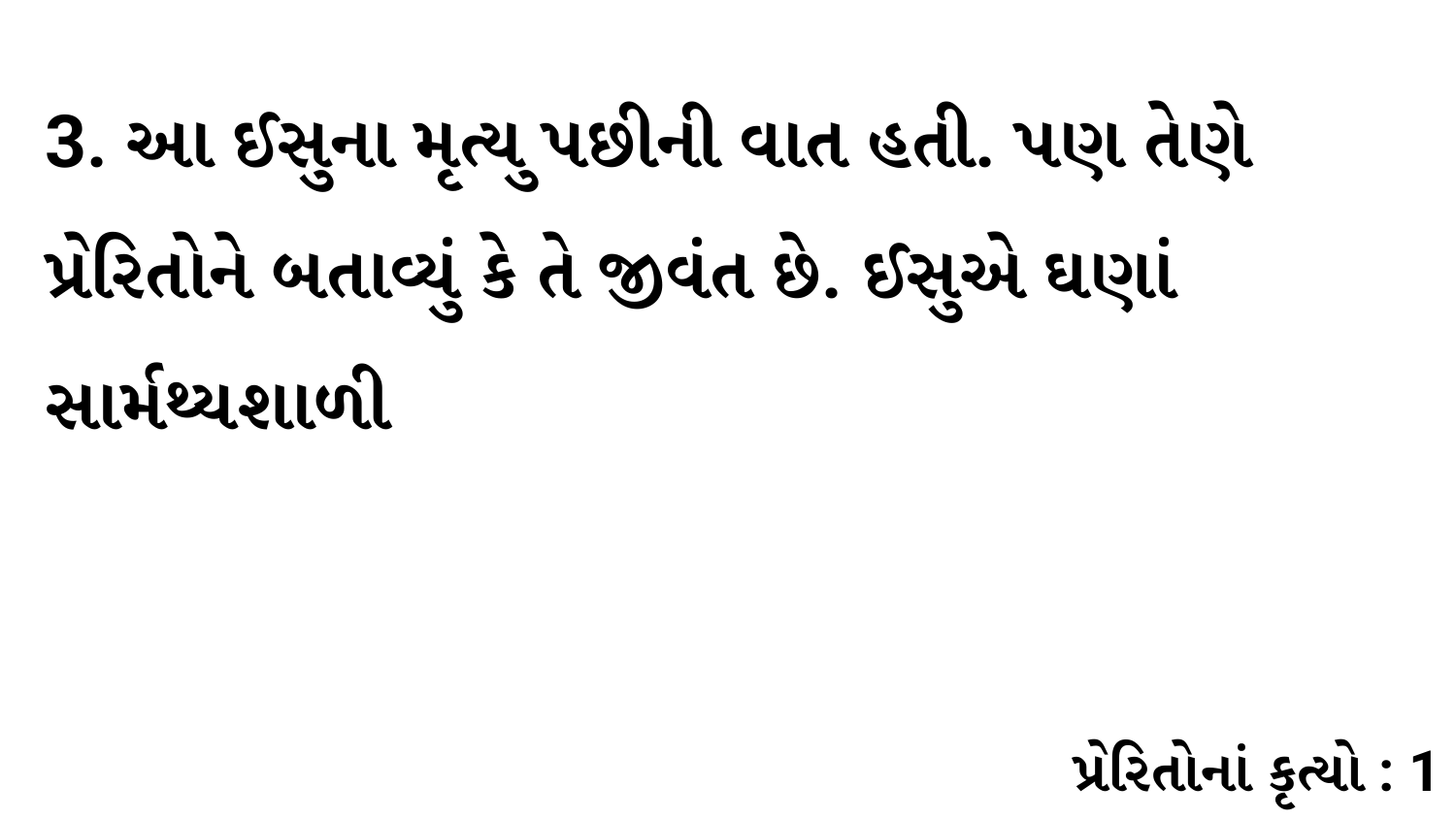

3. આ ઈસુના મૃત્યુ પછીની વાત હતી. પણ તેણે પ્રેરિતોને બતાવ્યું કે તે જીવંત છે. ઈસુએ ઘણાં સાર્મથ્યશાળી
પ્રેરિતોનાં કૃત્યો : 1